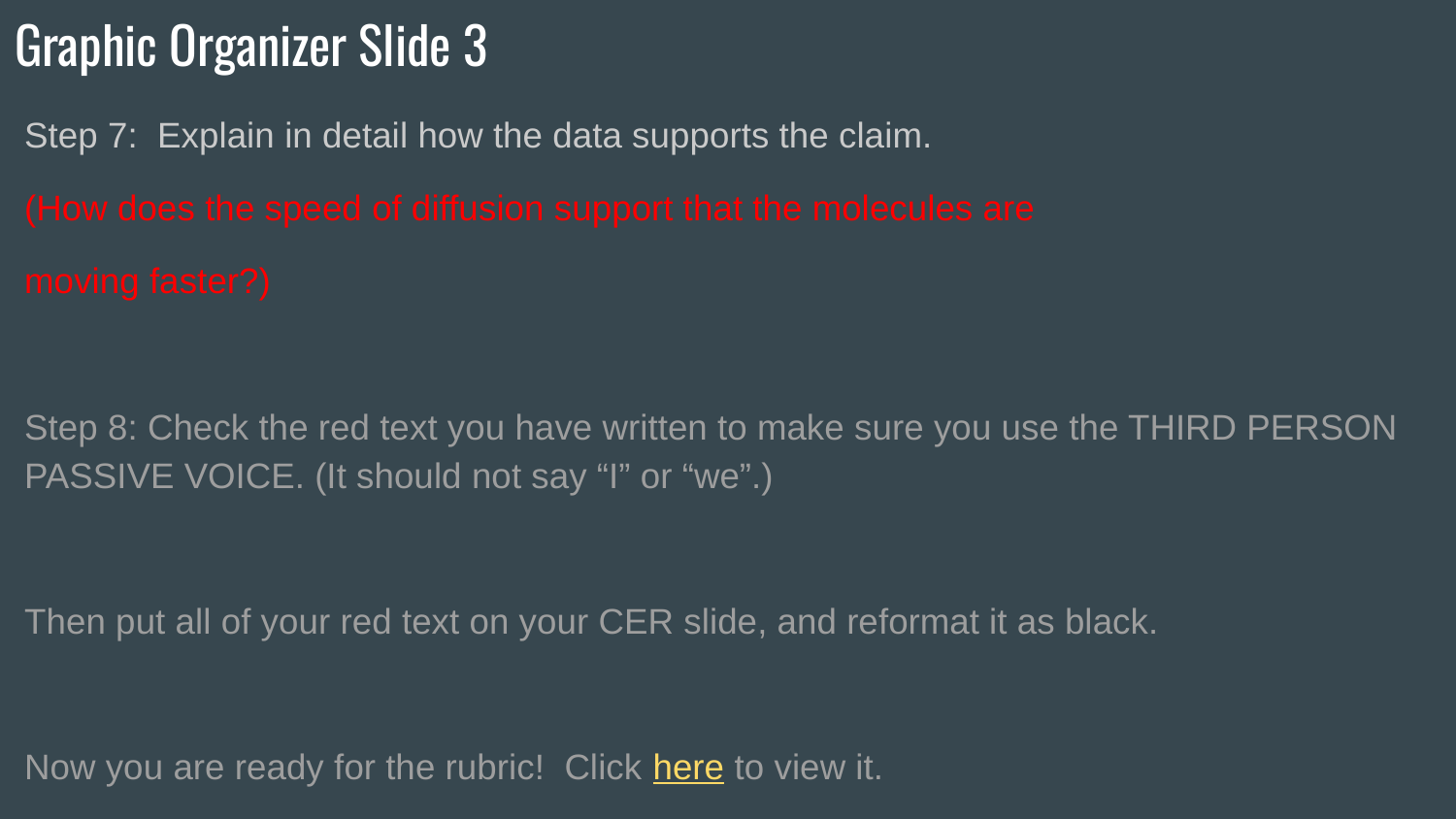

# Graphic Organizer Slide 3
Step 7:  Explain in detail how the data supports the claim.
(How does the speed of diffusion support that the molecules are
moving faster?)

Step 8: Check the red text you have written to make sure you use the THIRD PERSON PASSIVE VOICE. (It should not say “I” or “we”.)

Then put all of your red text on your CER slide, and reformat it as black.

Now you are ready for the rubric!  Click here to view it.